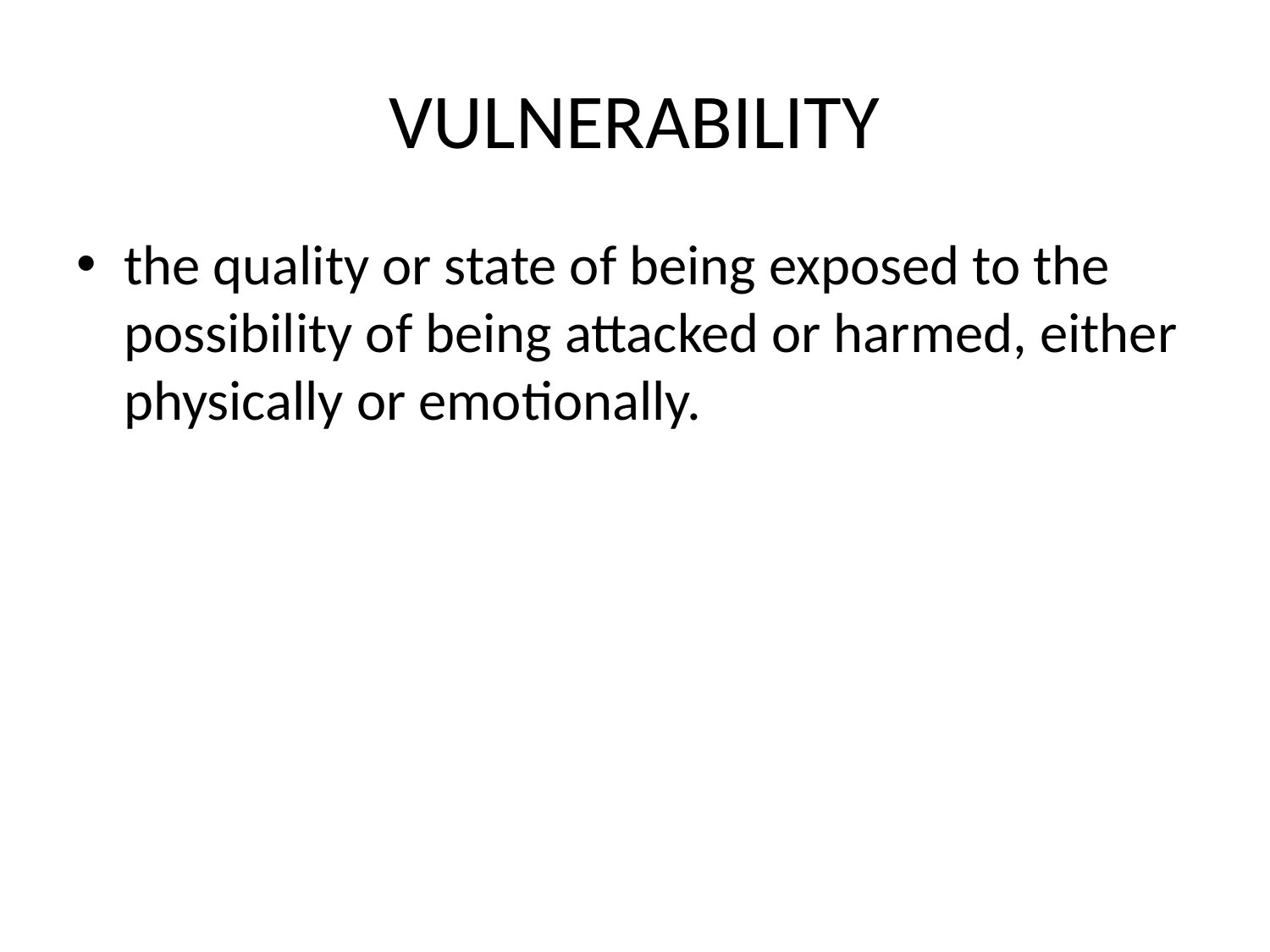

# VULNERABILITY
the quality or state of being exposed to the possibility of being attacked or harmed, either physically or emotionally.